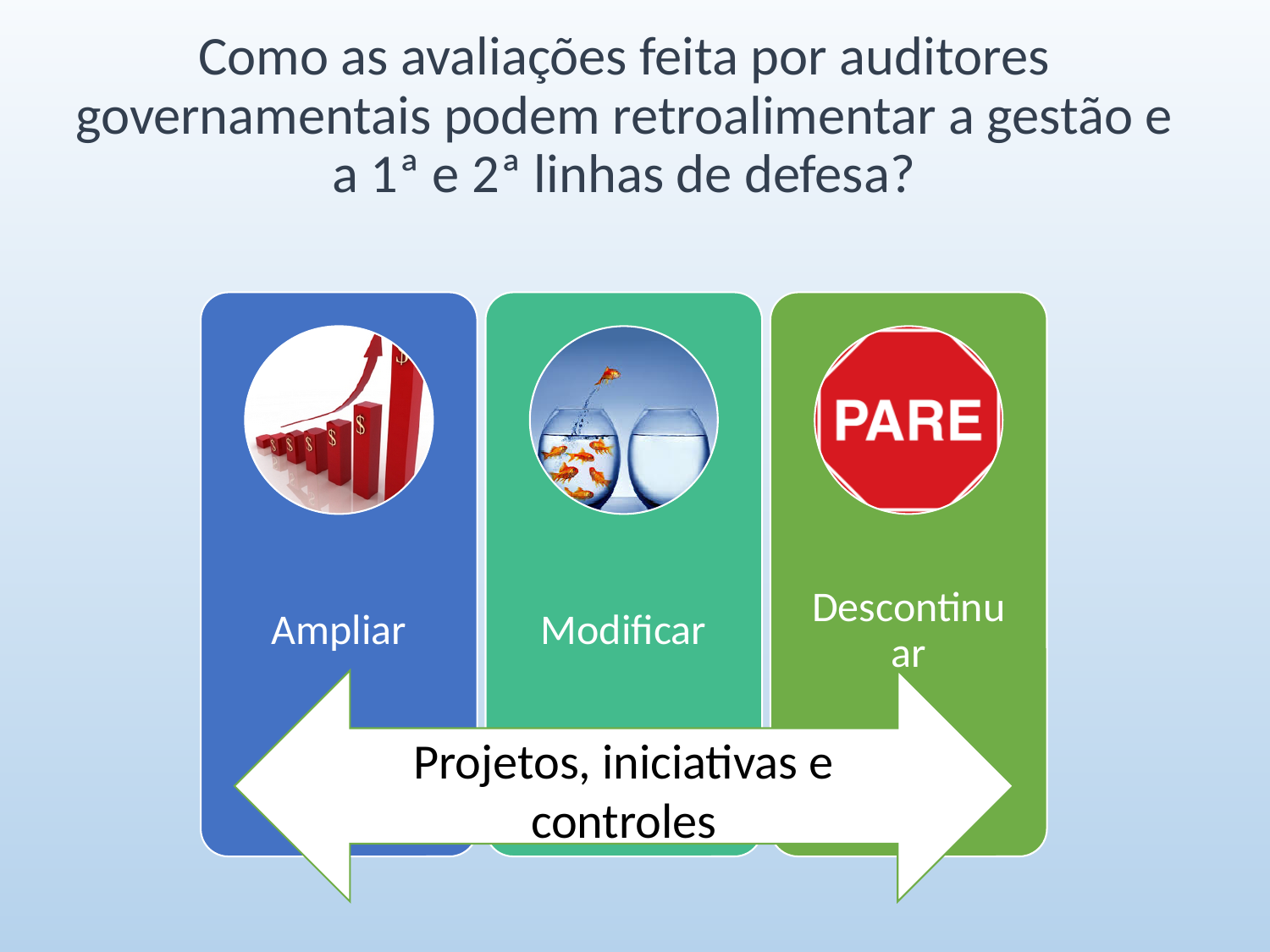

Como as avaliações feita por auditores governamentais podem retroalimentar a gestão e a 1ª e 2ª linhas de defesa?
Ampliar
Modificar
Descontinuar
Projetos, iniciativas e controles